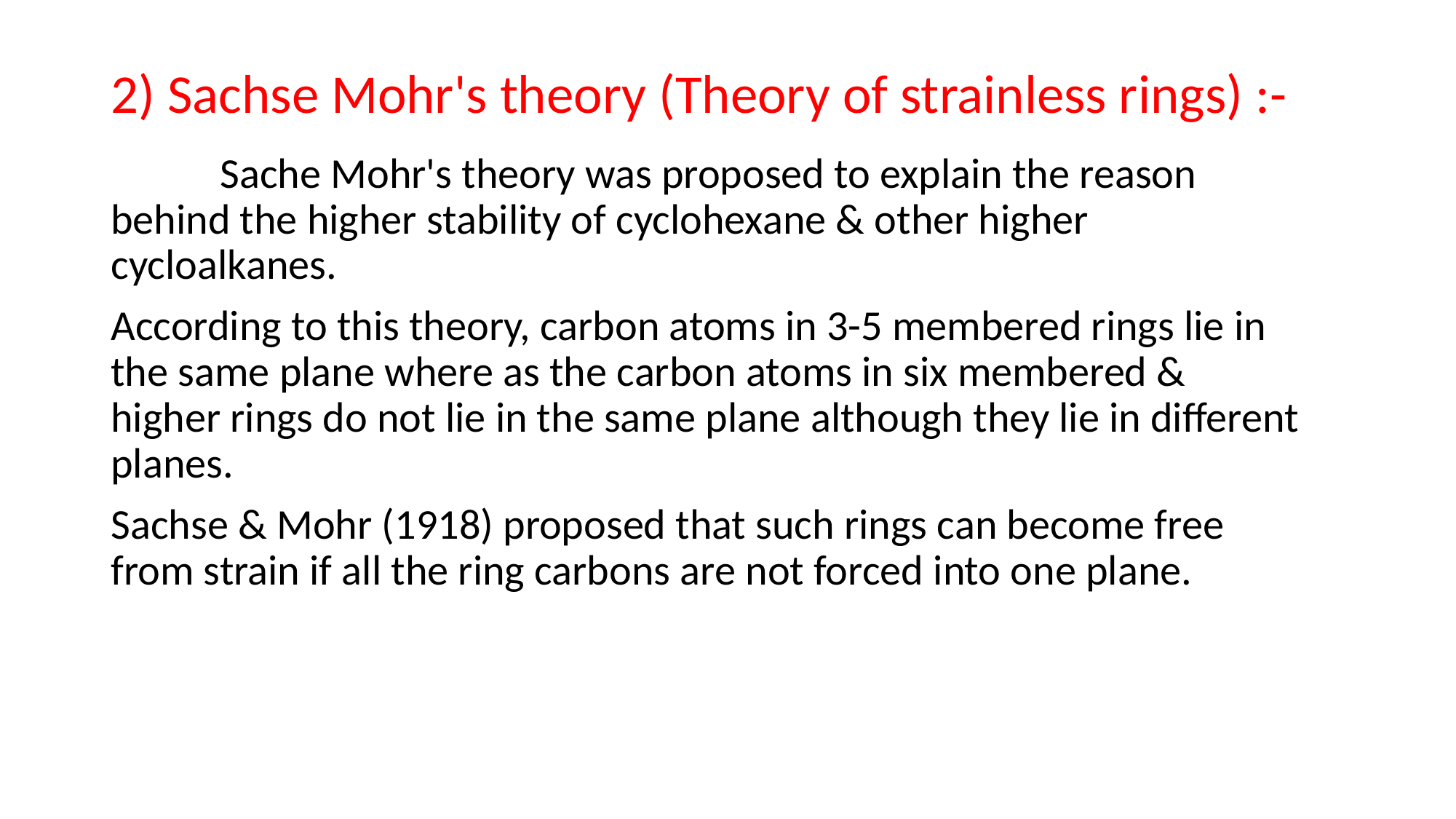

# 2) Sachse Mohr's theory (Theory of strainless rings) :-
	Sache Mohr's theory was proposed to explain the reason behind the higher stability of cyclohexane & other higher cycloalkanes.
According to this theory, carbon atoms in 3-5 membered rings lie in the same plane where as the carbon atoms in six membered & higher rings do not lie in the same plane although they lie in different planes.
Sachse & Mohr (1918) proposed that such rings can become free from strain if all the ring carbons are not forced into one plane.